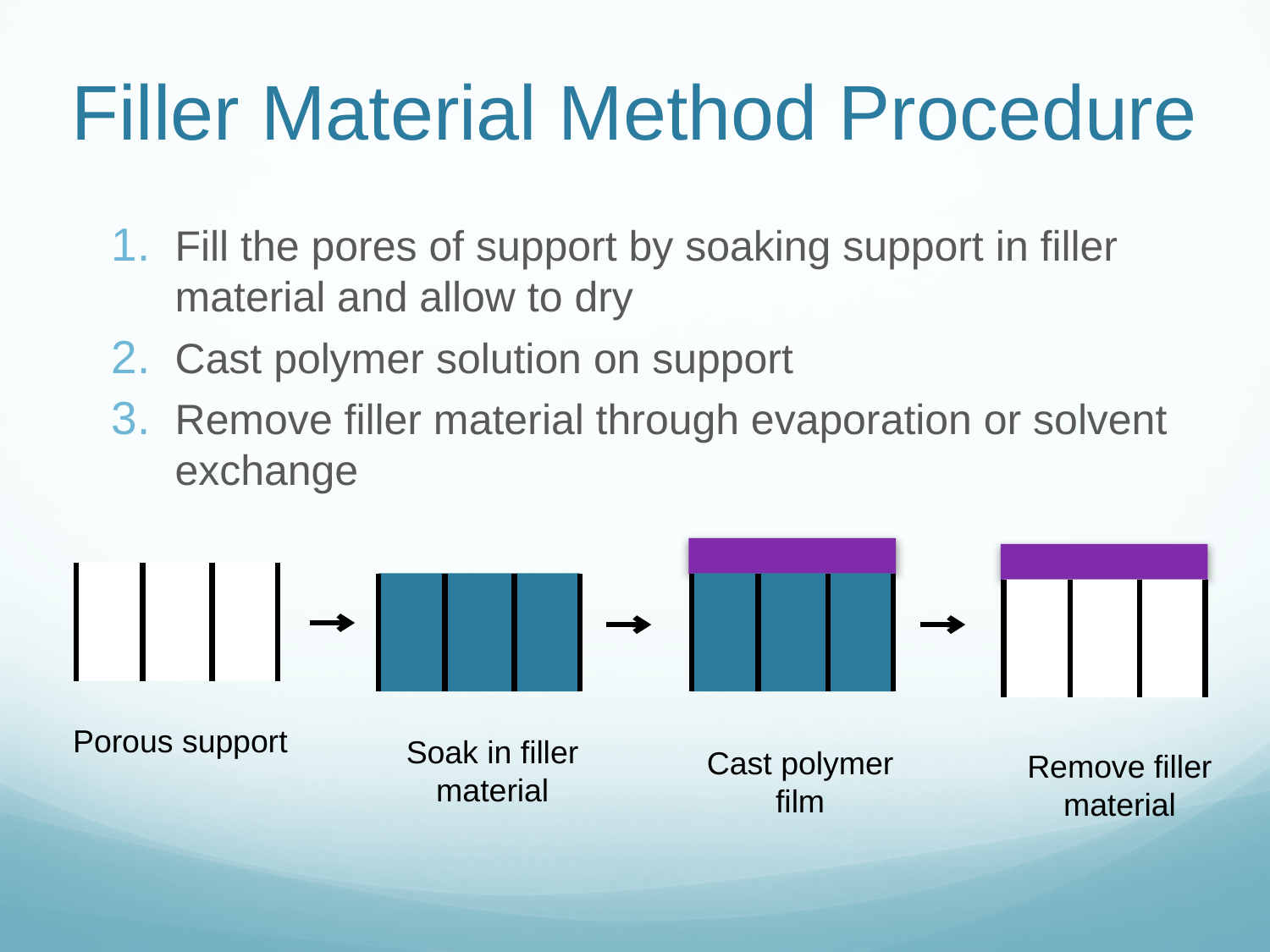

# Filler Material Method Procedure
Fill the pores of support by soaking support in filler material and allow to dry
Cast polymer solution on support
Remove filler material through evaporation or solvent exchange

Porous support
Soak in filler material
Cast polymer film
Remove filler material